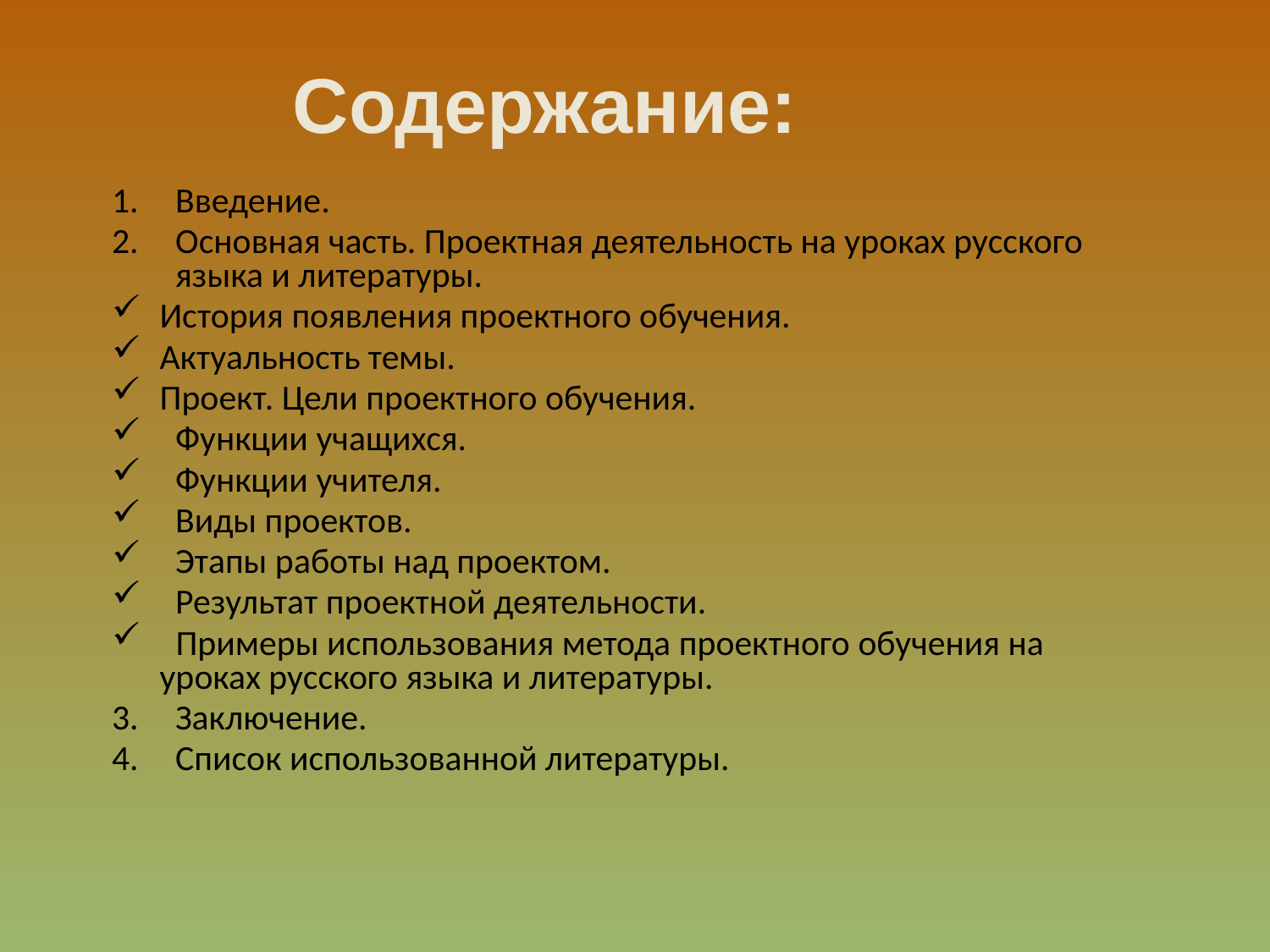

Содержание:

Введение.
Основная часть. Проектная деятельность на уроках русского языка и литературы.
История появления проектного обучения.
Актуальность темы.
Проект. Цели проектного обучения.
Функции учащихся.
Функции учителя.
Виды проектов.
Этапы работы над проектом.
Результат проектной деятельности.
  Примеры использования метода проектного обучения на уроках русского языка и литературы.
Заключение.
Список использованной литературы.